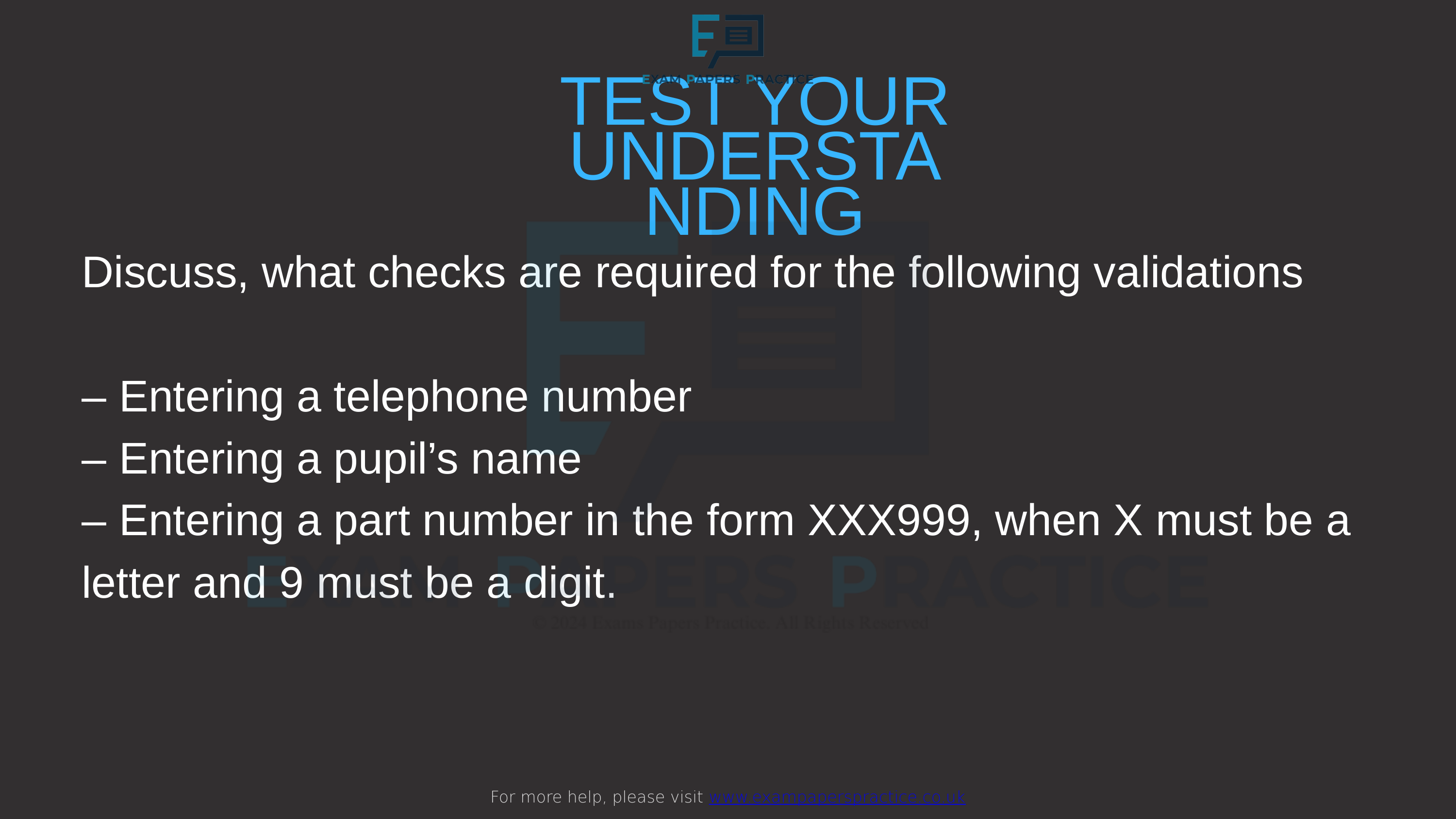

For more help, please visit www.exampaperspractice.co.uk
TEST YOUR UNDERSTANDING
Discuss, what checks are required for the following validations

– Entering a telephone number
– Entering a pupil’s name
– Entering a part number in the form XXX999, when X must be a letter and 9 must be a digit.